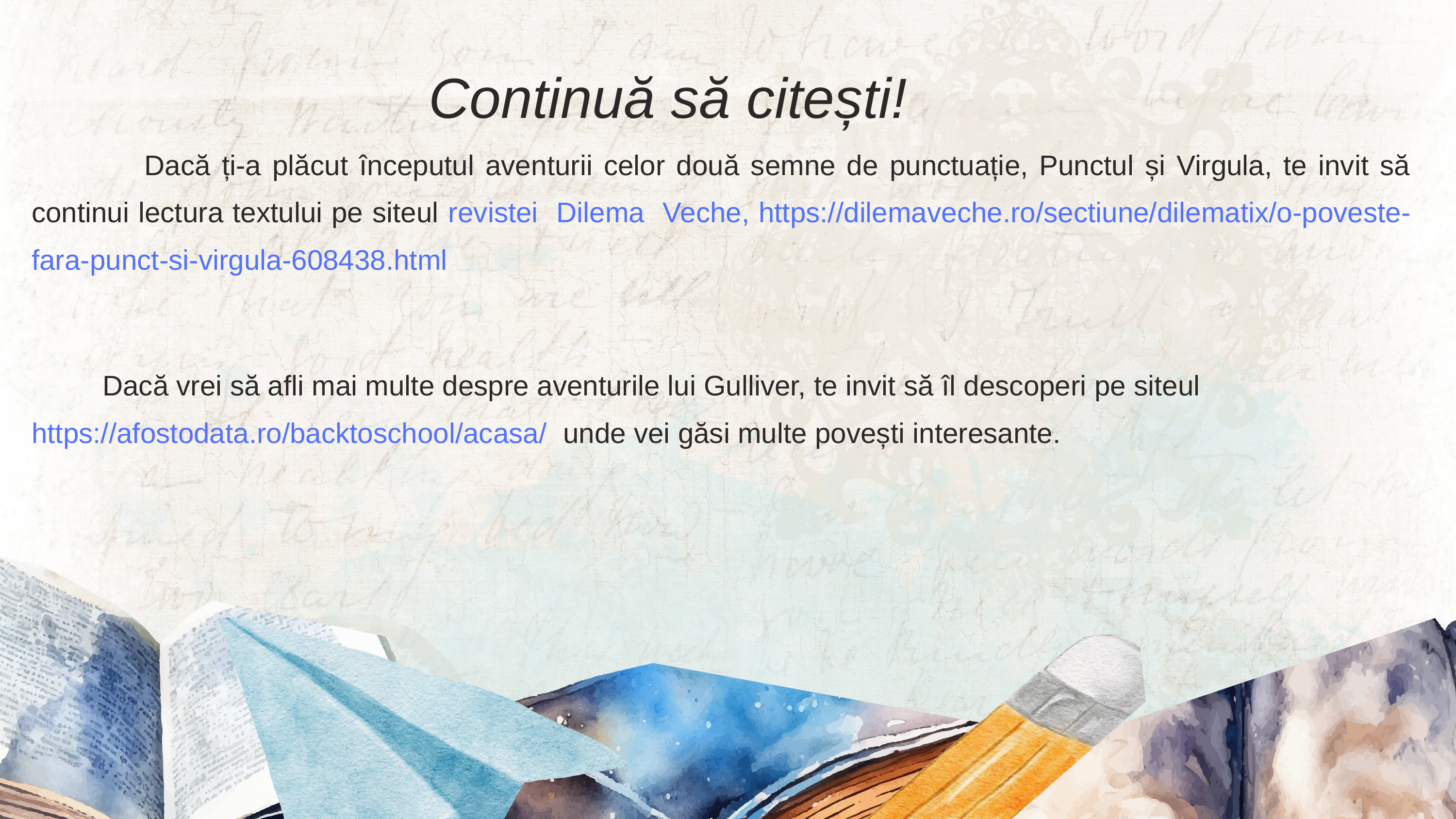

Continuă să citești!
          Dacă ți-a plăcut începutul aventurii celor două semne de punctuație, Punctul și Virgula, te invit să continui lectura textului pe siteul revistei  Dilema  Veche, https://dilemaveche.ro/sectiune/dilematix/o-poveste-fara-punct-si-virgula-608438.html

         Dacă vrei să afli mai multe despre aventurile lui Gulliver, te invit să îl descoperi pe siteul
https://afostodata.ro/backtoschool/acasa/  unde vei găsi multe povești interesante.